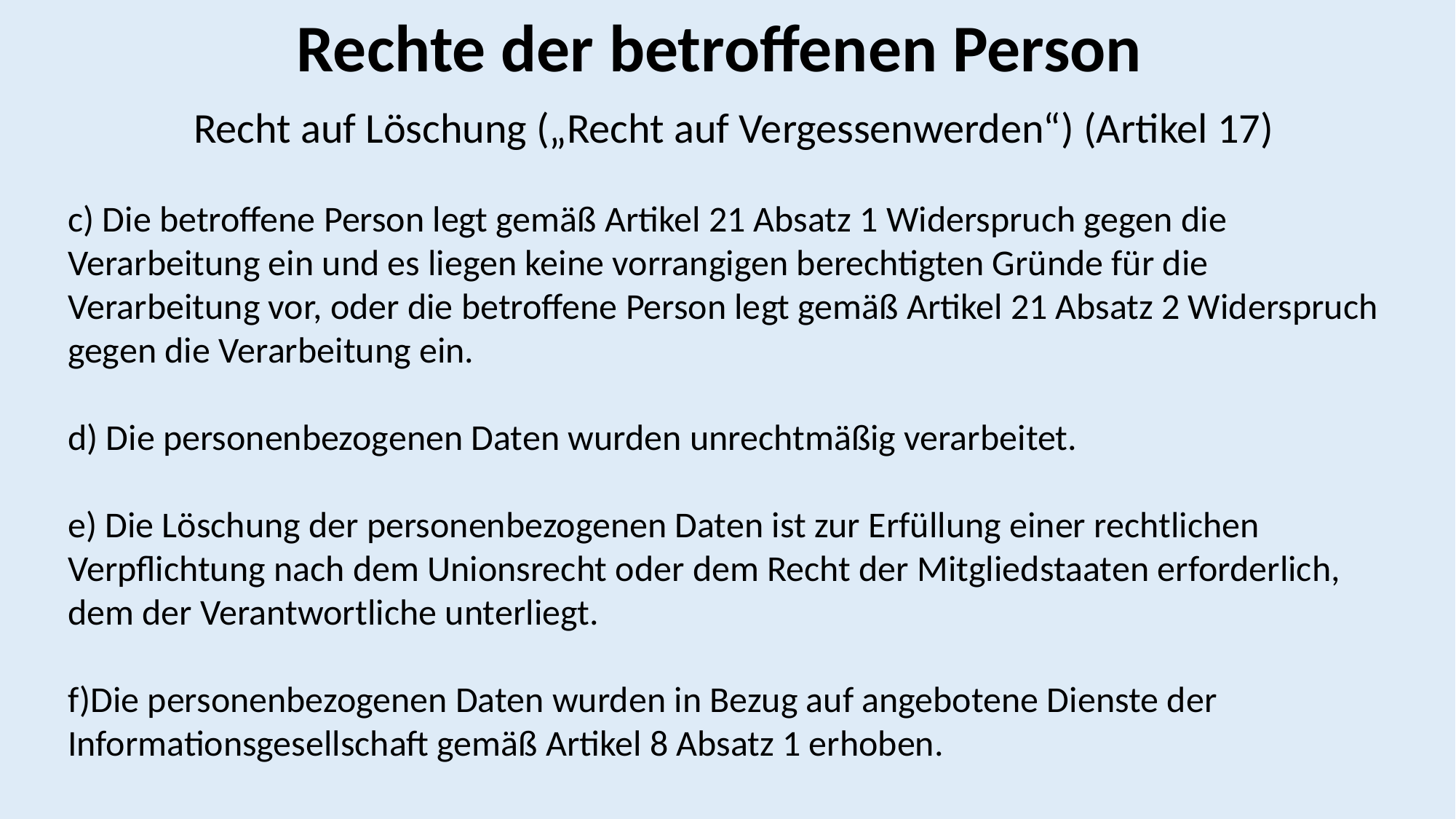

Rechte der betroffenen Person
Recht auf Löschung („Recht auf Vergessenwerden“) (Artikel 17)
c) Die betroffene Person legt gemäß Artikel 21 Absatz 1 Widerspruch gegen die
Verarbeitung ein und es liegen keine vorrangigen berechtigten Gründe für die
Verarbeitung vor, oder die betroffene Person legt gemäß Artikel 21 Absatz 2 Widerspruch
gegen die Verarbeitung ein.

d) Die personenbezogenen Daten wurden unrechtmäßig verarbeitet.

e) Die Löschung der personenbezogenen Daten ist zur Erfüllung einer rechtlichen
Verpflichtung nach dem Unionsrecht oder dem Recht der Mitgliedstaaten erforderlich,
dem der Verantwortliche unterliegt.

f)Die personenbezogenen Daten wurden in Bezug auf angebotene Dienste der
Informationsgesellschaft gemäß Artikel 8 Absatz 1 erhoben.